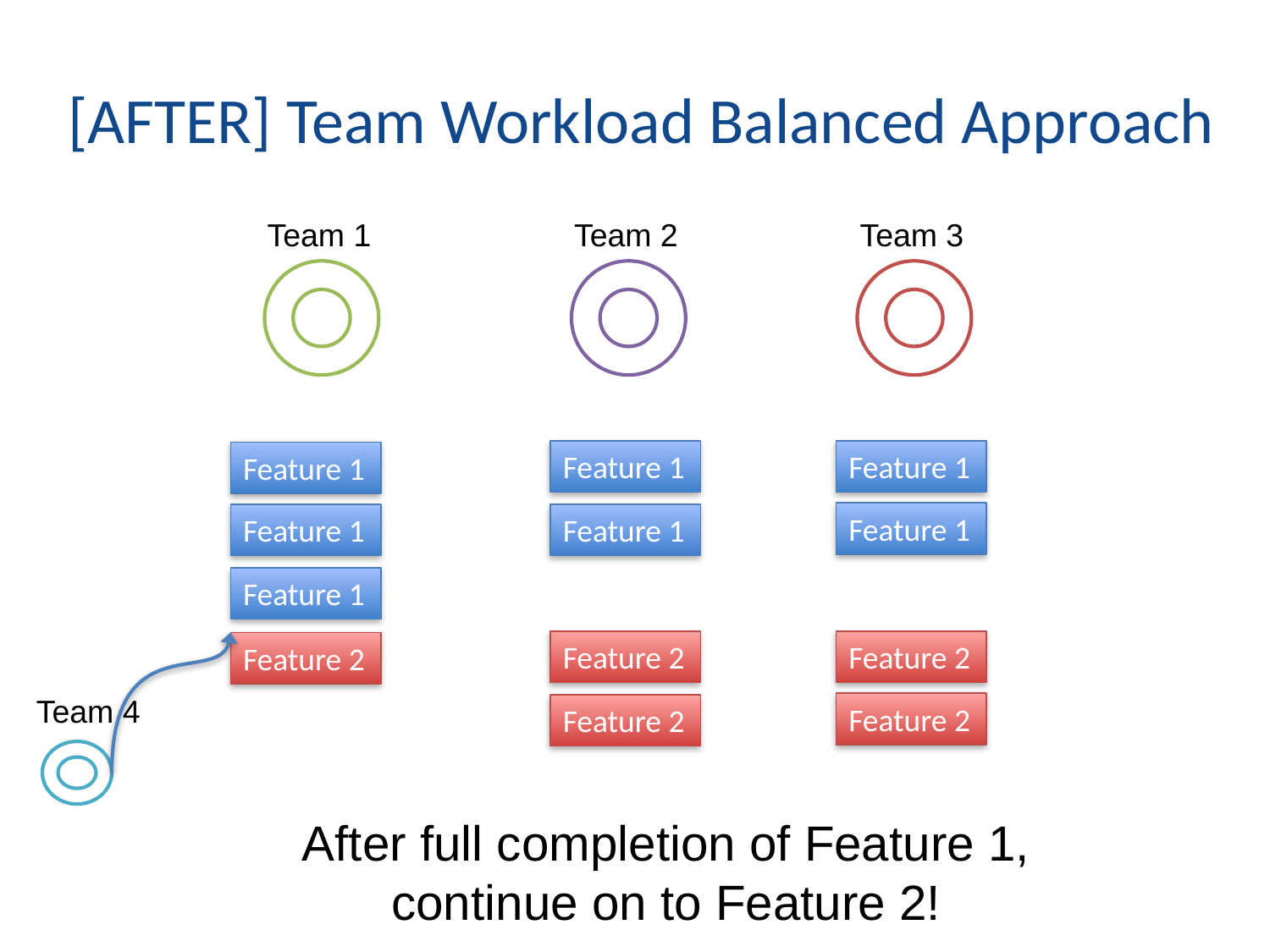

# [AFTER] Team Workload Balanced Approach
Team 1
Team 2
Team 3

Feature 1
Feature 1
Feature 1
Feature 1
Feature 1
Feature 1
Feature 1
Feature 2
Feature 2
Feature 2
Team 4
Feature 2
Feature 2

After full completion of Feature 1,
continue on to Feature 2!